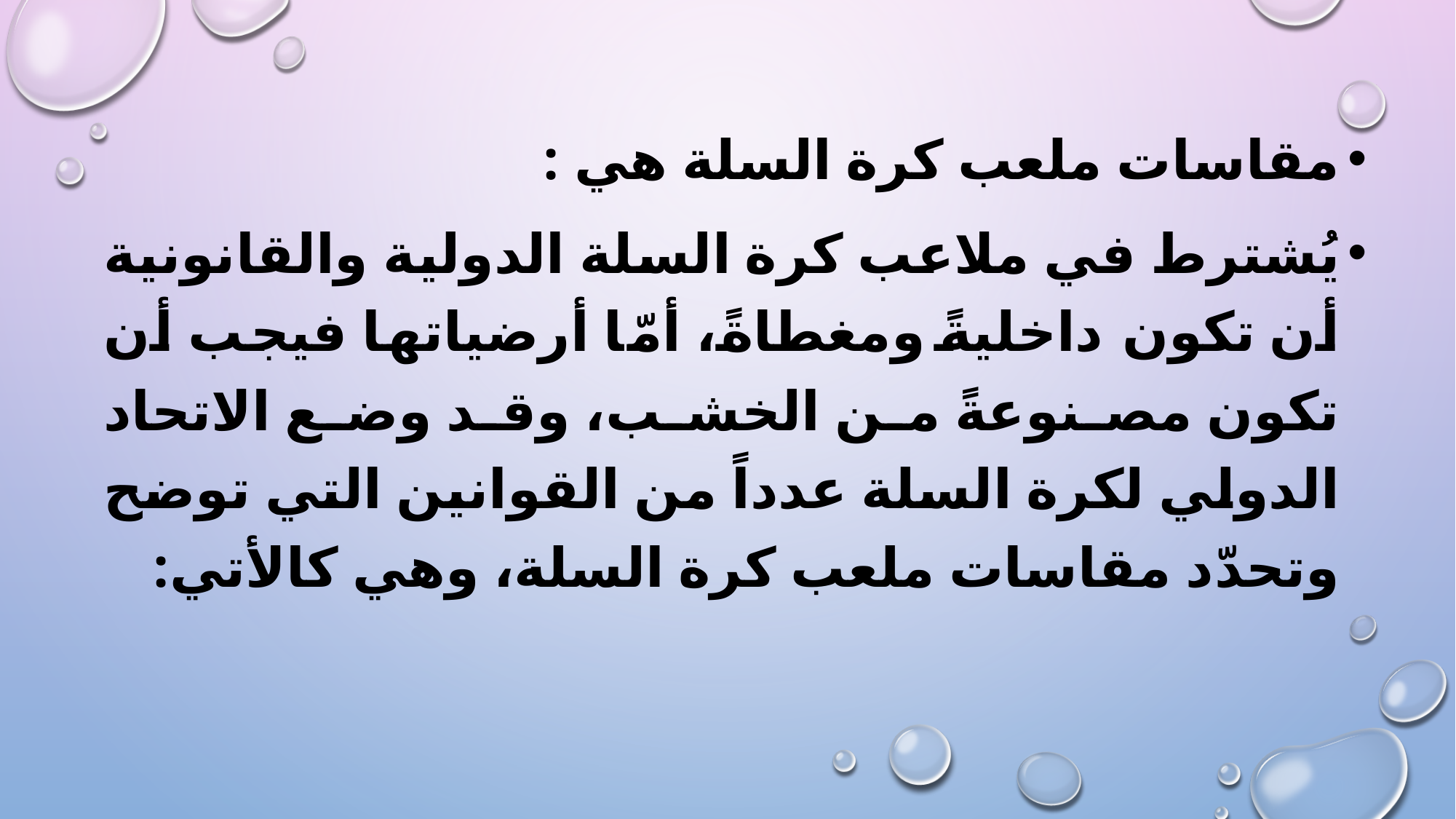

مقاسات ملعب كرة السلة هي :
يُشترط في ملاعب كرة السلة الدولية والقانونية أن تكون داخليةً ومغطاةً، أمّا أرضياتها فيجب أن تكون مصنوعةً من الخشب، وقد وضع الاتحاد الدولي لكرة السلة عدداً من القوانين التي توضح وتحدّد مقاسات ملعب كرة السلة، وهي كالأتي: